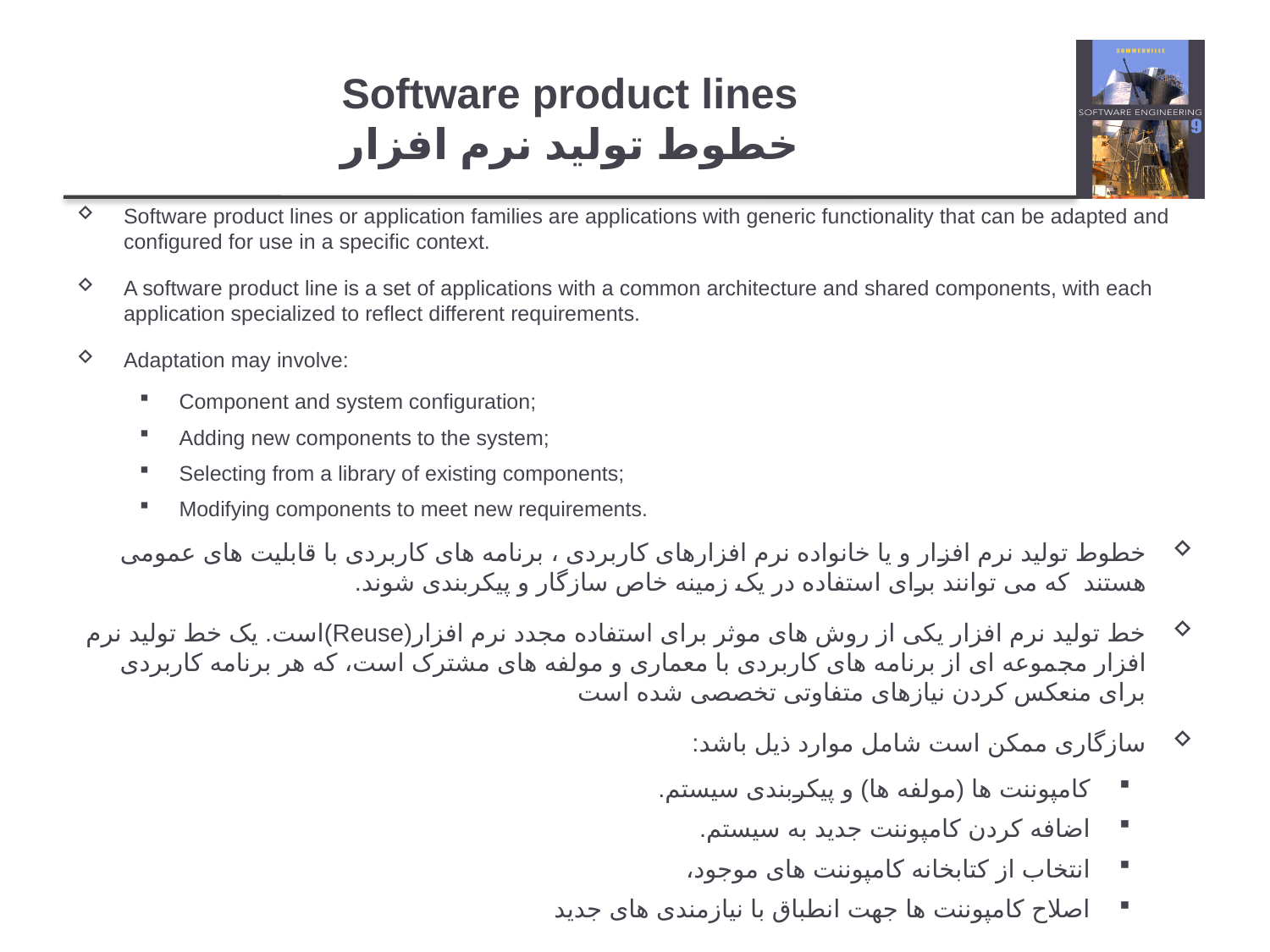

# Software product lines خطوط تولید نرم افزار
Software product lines or application families are applications with generic functionality that can be adapted and configured for use in a specific context.
A software product line is a set of applications with a common architecture and shared components, with each application specialized to reflect different requirements.
Adaptation may involve:
Component and system configuration;
Adding new components to the system;
Selecting from a library of existing components;
Modifying components to meet new requirements.
خطوط تولید نرم افزار و یا خانواده نرم افزارهای کاربردی ، برنامه های کاربردی با قابلیت های عمومی هستند  که می توانند برای استفاده در یک زمینه خاص سازگار و پیکربندی شوند.
خط تولید نرم افزار یکی از روش های موثر برای استفاده مجدد نرم افزار(Reuse)است. یک خط تولید نرم افزار مجموعه ای از برنامه های کاربردی با معماری و مولفه های مشترک است، که هر برنامه کاربردی برای منعکس کردن نیازهای متفاوتی تخصصی شده است
سازگاری ممکن است شامل موارد ذیل باشد:
کامپوننت ها (مولفه ها) و پیکربندی سیستم.
اضافه کردن کامپوننت جدید به سیستم.
انتخاب از کتابخانه کامپوننت های موجود،
اصلاح کامپوننت ها جهت انطباق با نیازمندی های جدید